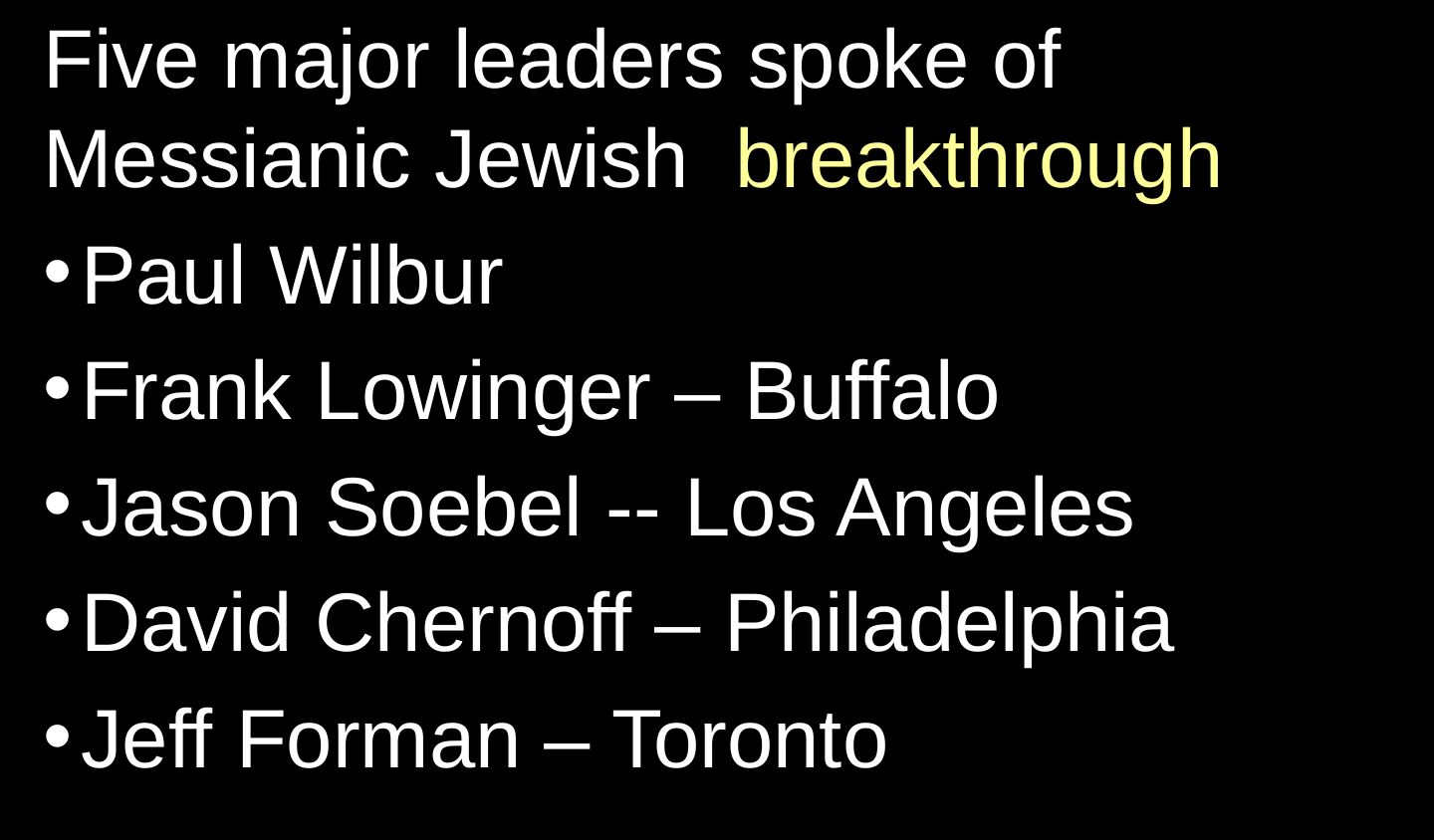

Five major leaders spoke of Messianic Jewish  breakthrough
Paul Wilbur
Frank Lowinger – Buffalo
Jason Soebel -- Los Angeles
David Chernoff – Philadelphia
Jeff Forman – Toronto